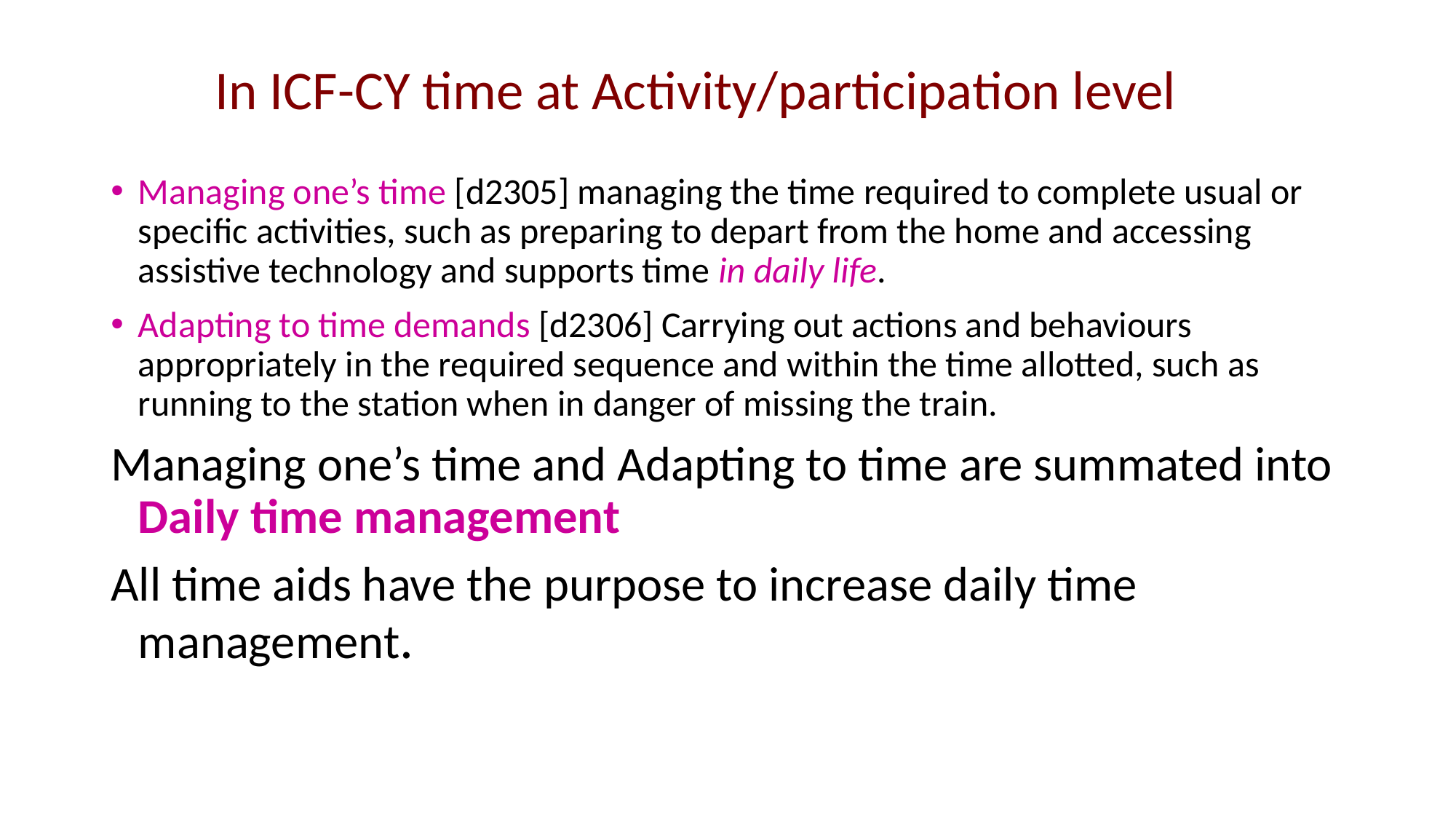

In ICF-CY time at Activity/participation level
Managing one’s time [d2305] managing the time required to complete usual or specific activities, such as preparing to depart from the home and accessing assistive technology and supports time in daily life.
Adapting to time demands [d2306] Carrying out actions and behaviours appropriately in the required sequence and within the time allotted, such as running to the station when in danger of missing the train.
Managing one’s time and Adapting to time are summated into Daily time management
All time aids have the purpose to increase daily time management.